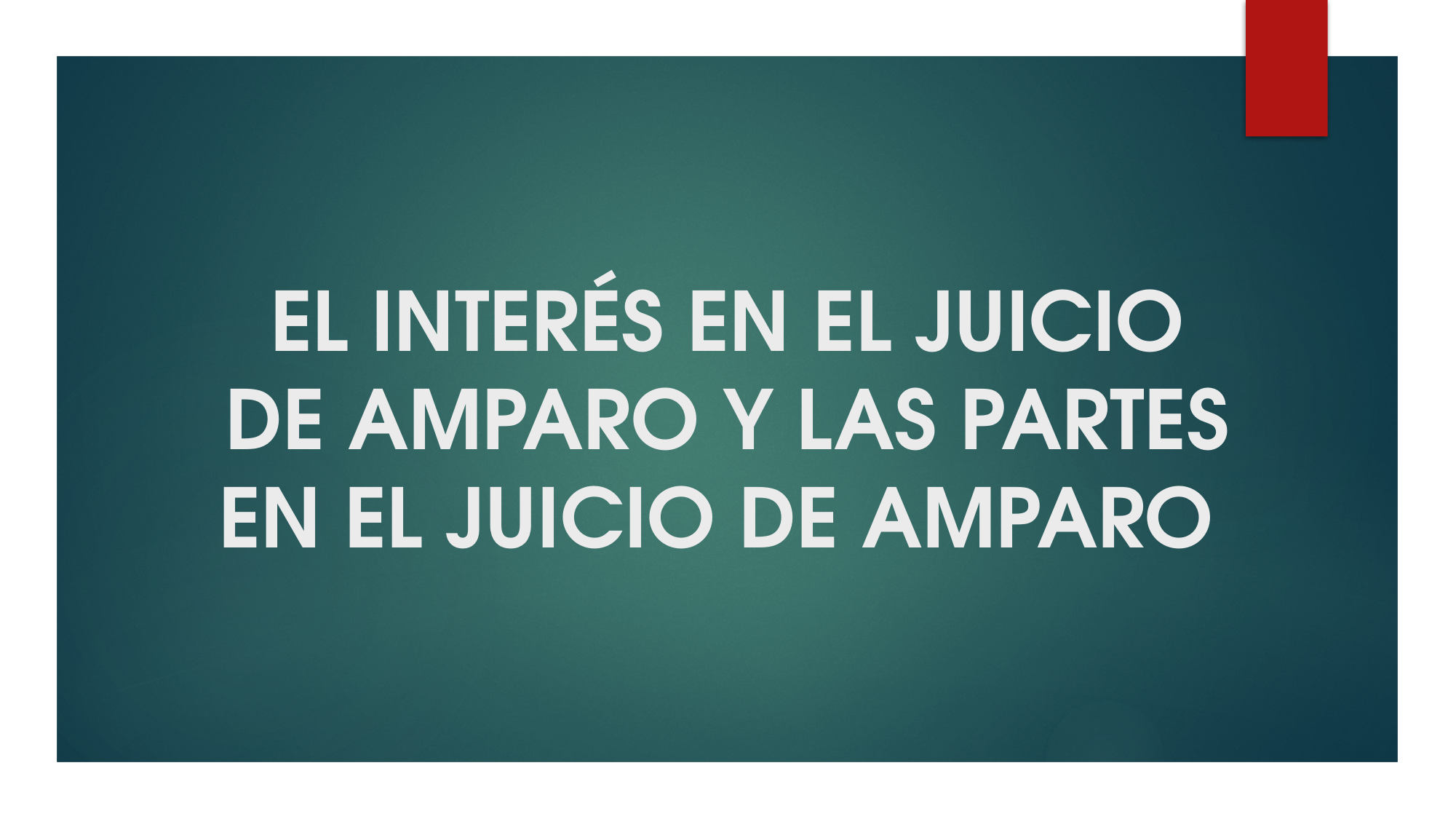

# EL INTERÉS EN EL JUICIO DE AMPARO Y LAS PARTES EN EL JUICIO DE AMPARO